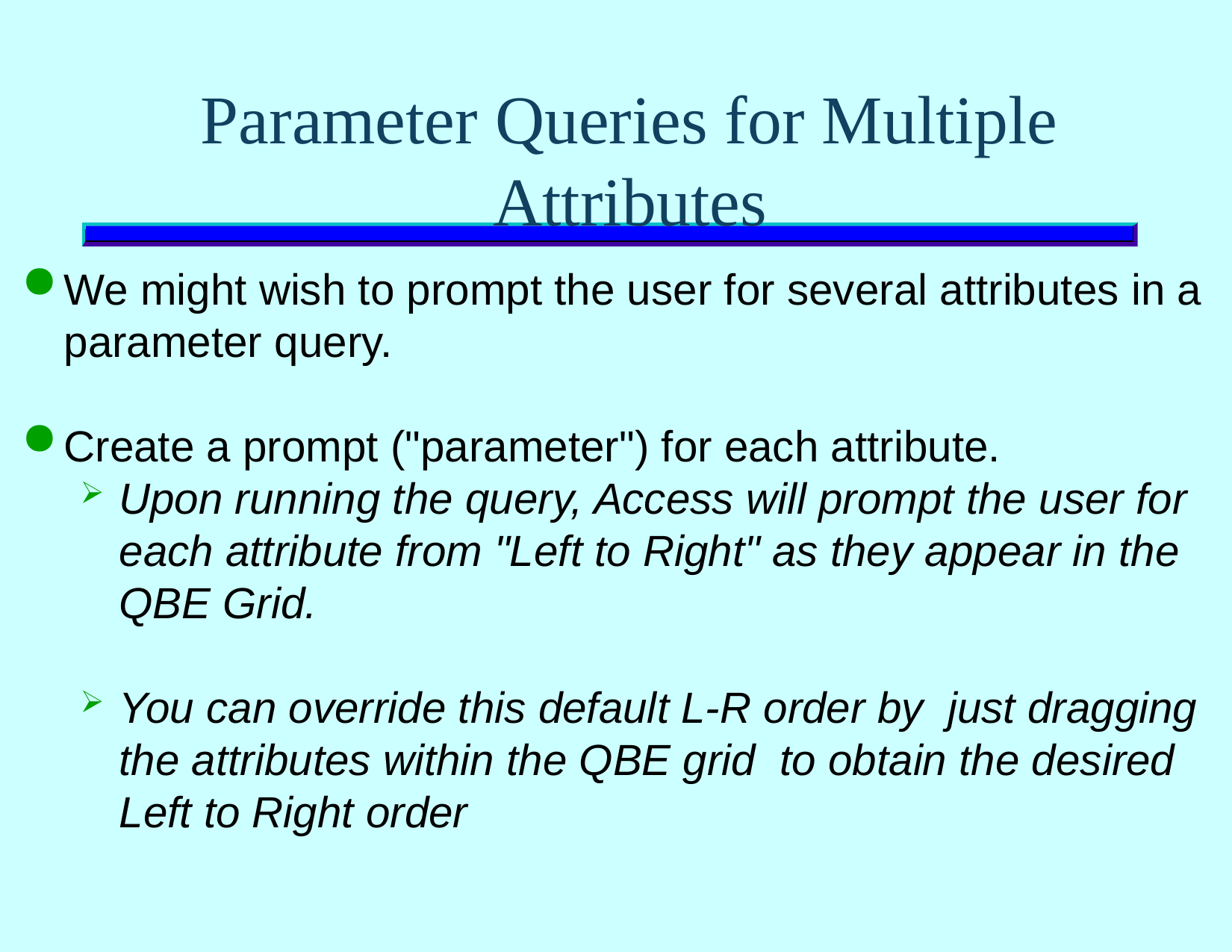

# Parameter Queries for Multiple Attributes

We might wish to prompt the user for several attributes in a parameter query.
Create a prompt ("parameter") for each attribute.
Upon running the query, Access will prompt the user for each attribute from "Left to Right" as they appear in the QBE Grid.
You can override this default L-R order by  just dragging the attributes within the QBE grid  to obtain the desired Left to Right order